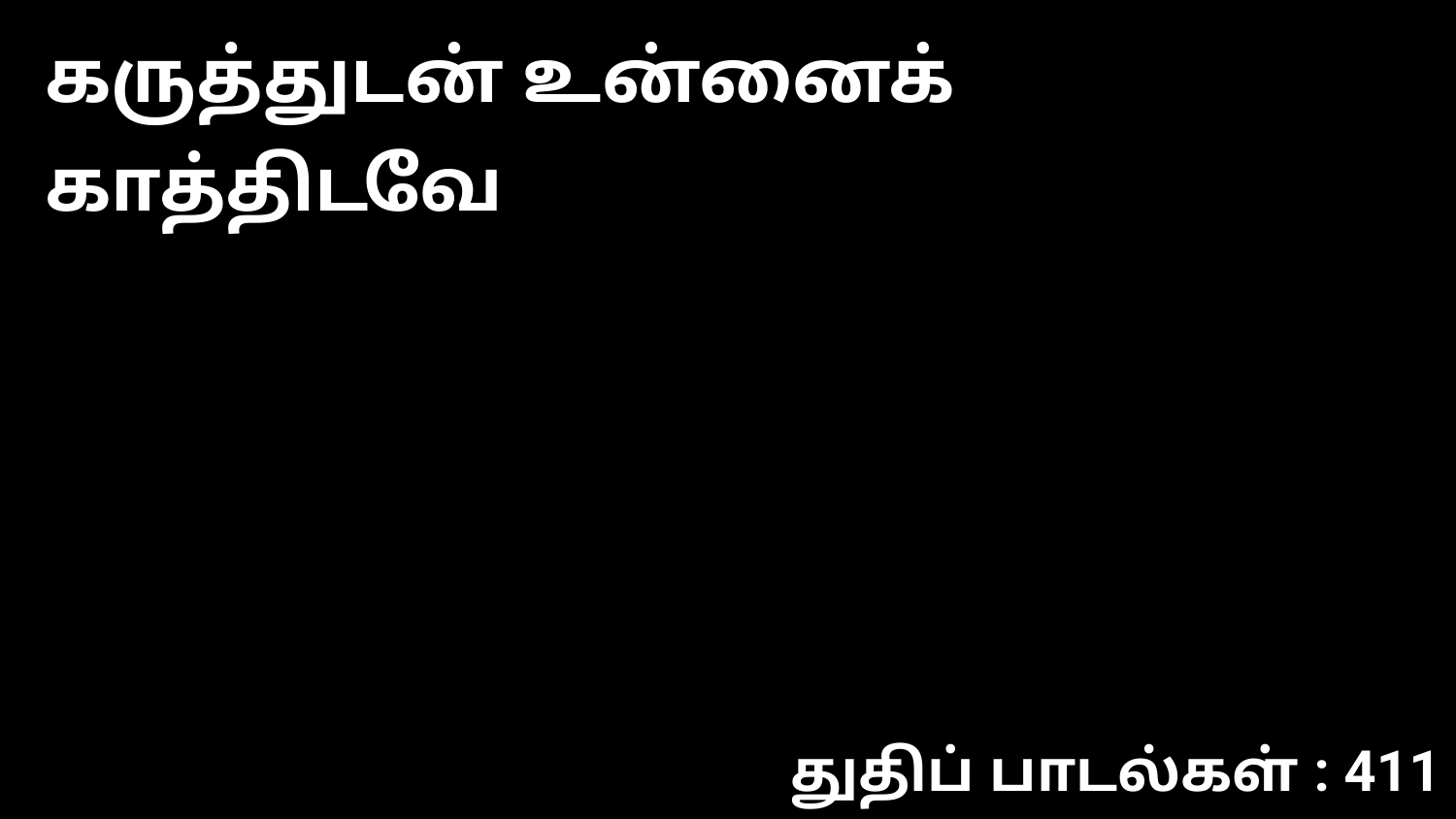

கருத்துடன் உன்னைக் காத்திடவே
துதிப் பாடல்கள் : 411